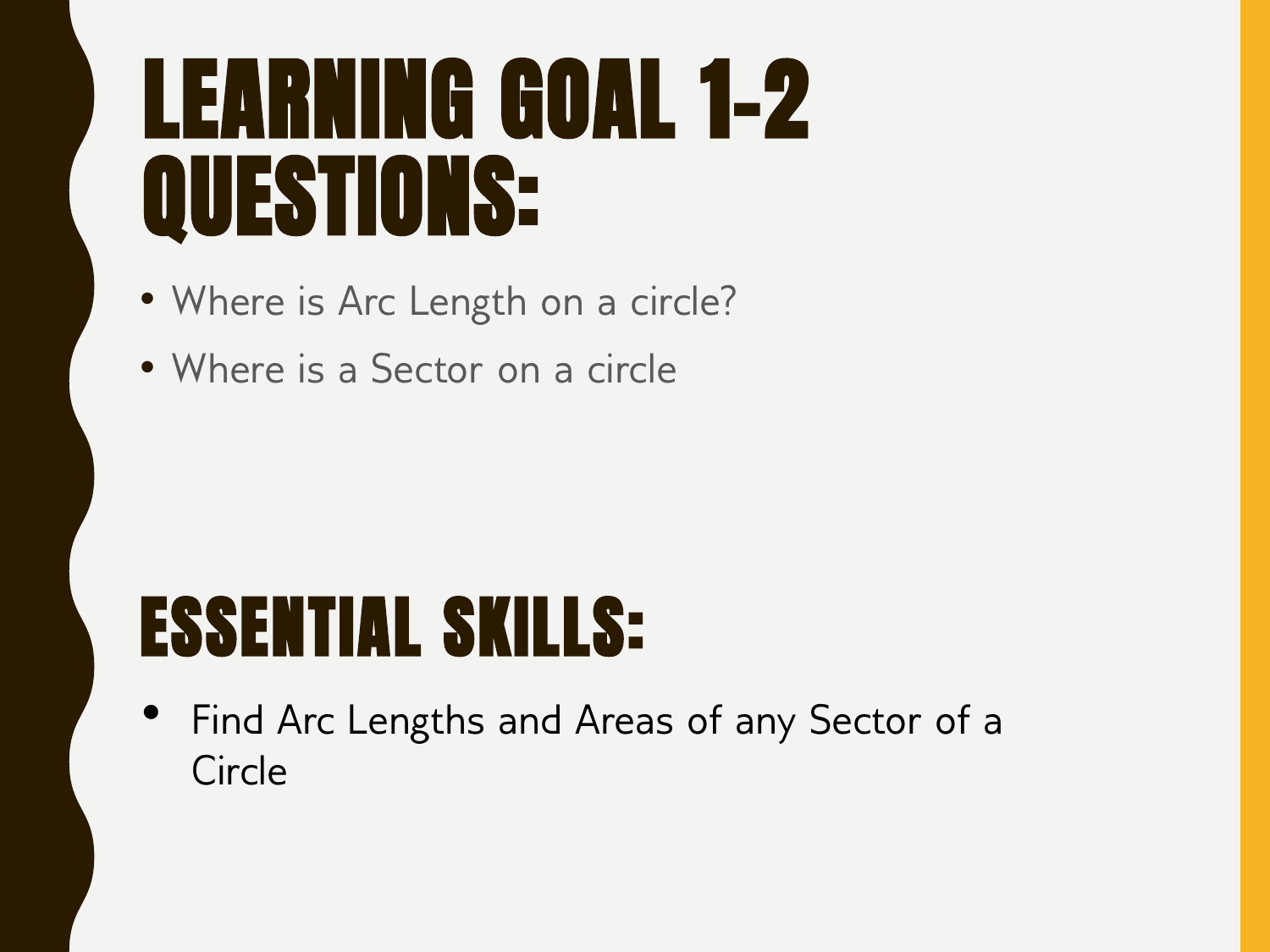

# Learning goal 1-2 questions:
Where is Arc Length on a circle?
Where is a Sector on a circle
Essential skills:
Find Arc Lengths and Areas of any Sector of a Circle